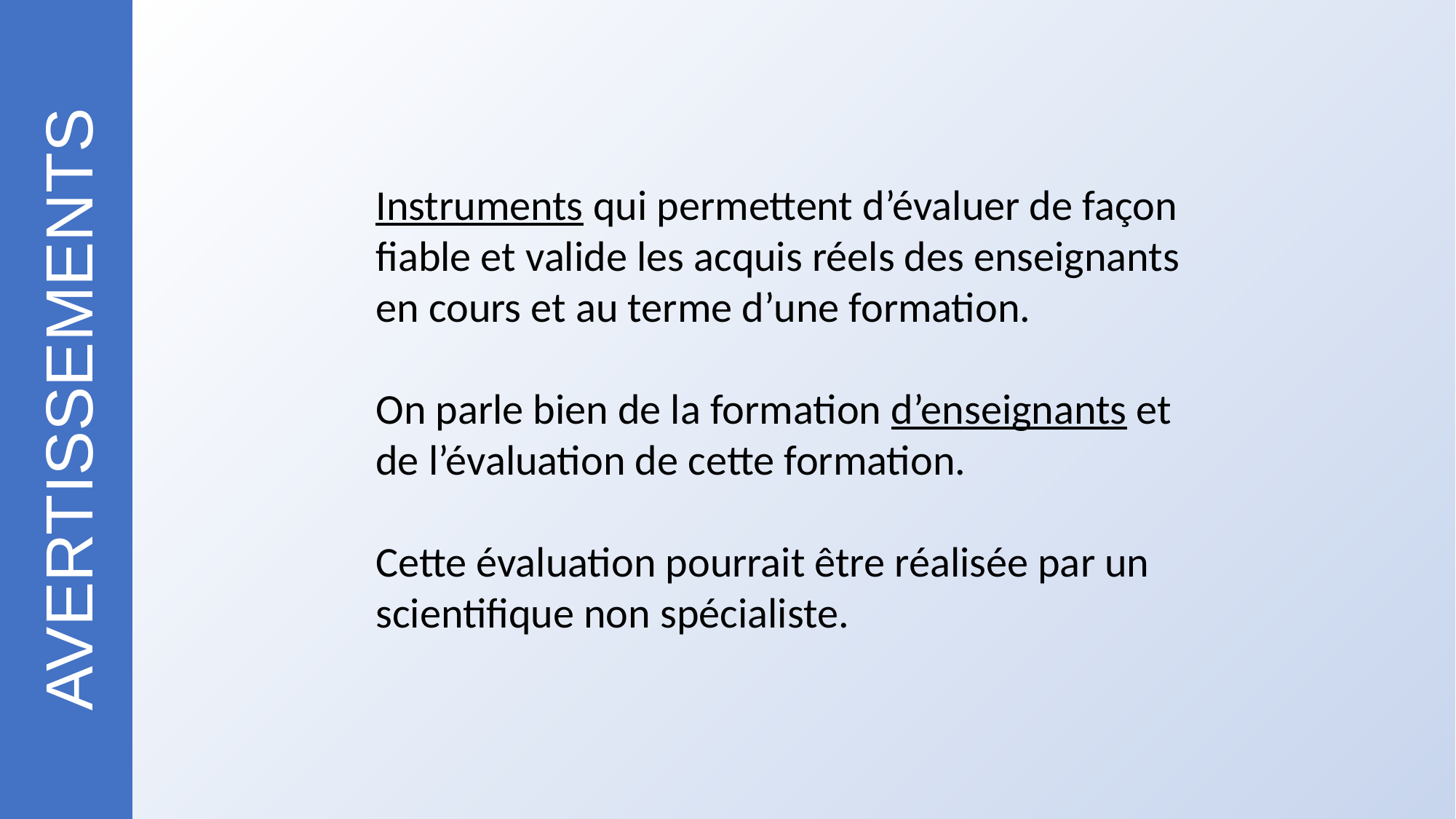

Instruments qui permettent d’évaluer de façon fiable et valide les acquis réels des enseignants en cours et au terme d’une formation.

On parle bien de la formation d’enseignants et de l’évaluation de cette formation.

Cette évaluation pourrait être réalisée par un scientifique non spécialiste.
AVERTISSEMENTS